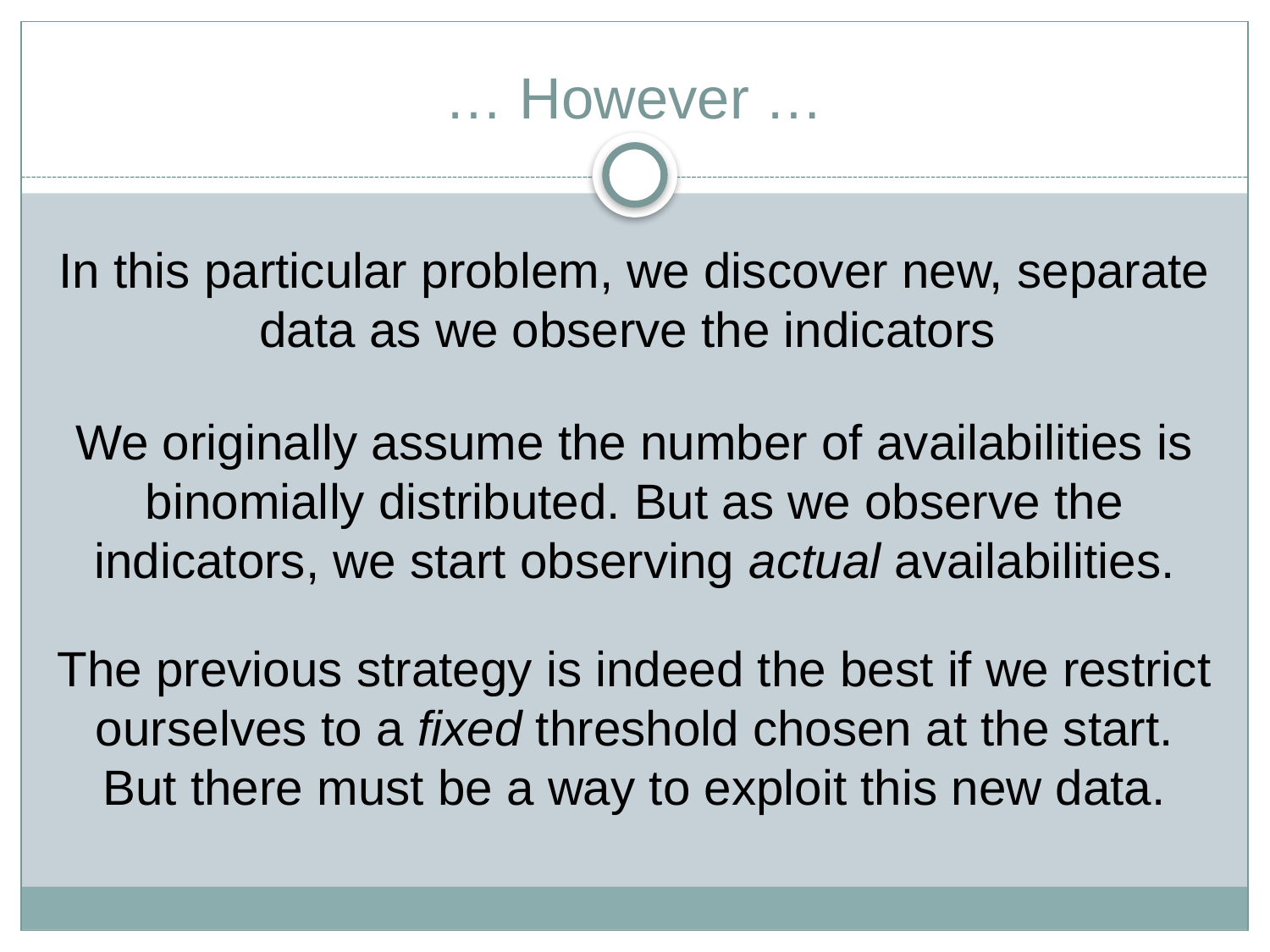

# … However …
In this particular problem, we discover new, separate data as we observe the indicators
We originally assume the number of availabilities is binomially distributed. But as we observe the indicators, we start observing actual availabilities.
The previous strategy is indeed the best if we restrict ourselves to a fixed threshold chosen at the start. But there must be a way to exploit this new data.